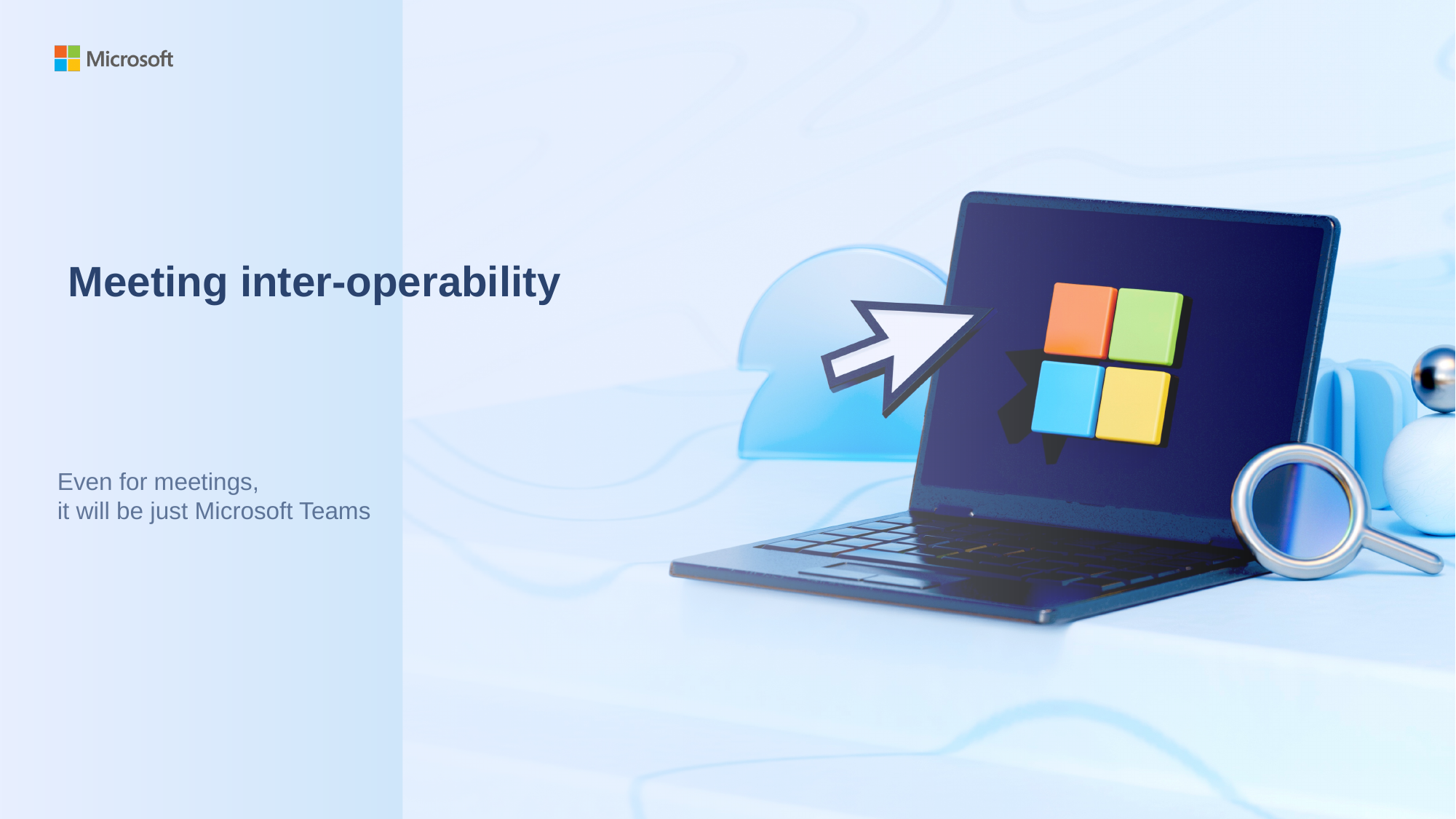

# Meeting inter-operability
Even for meetings,
it will be just Microsoft Teams